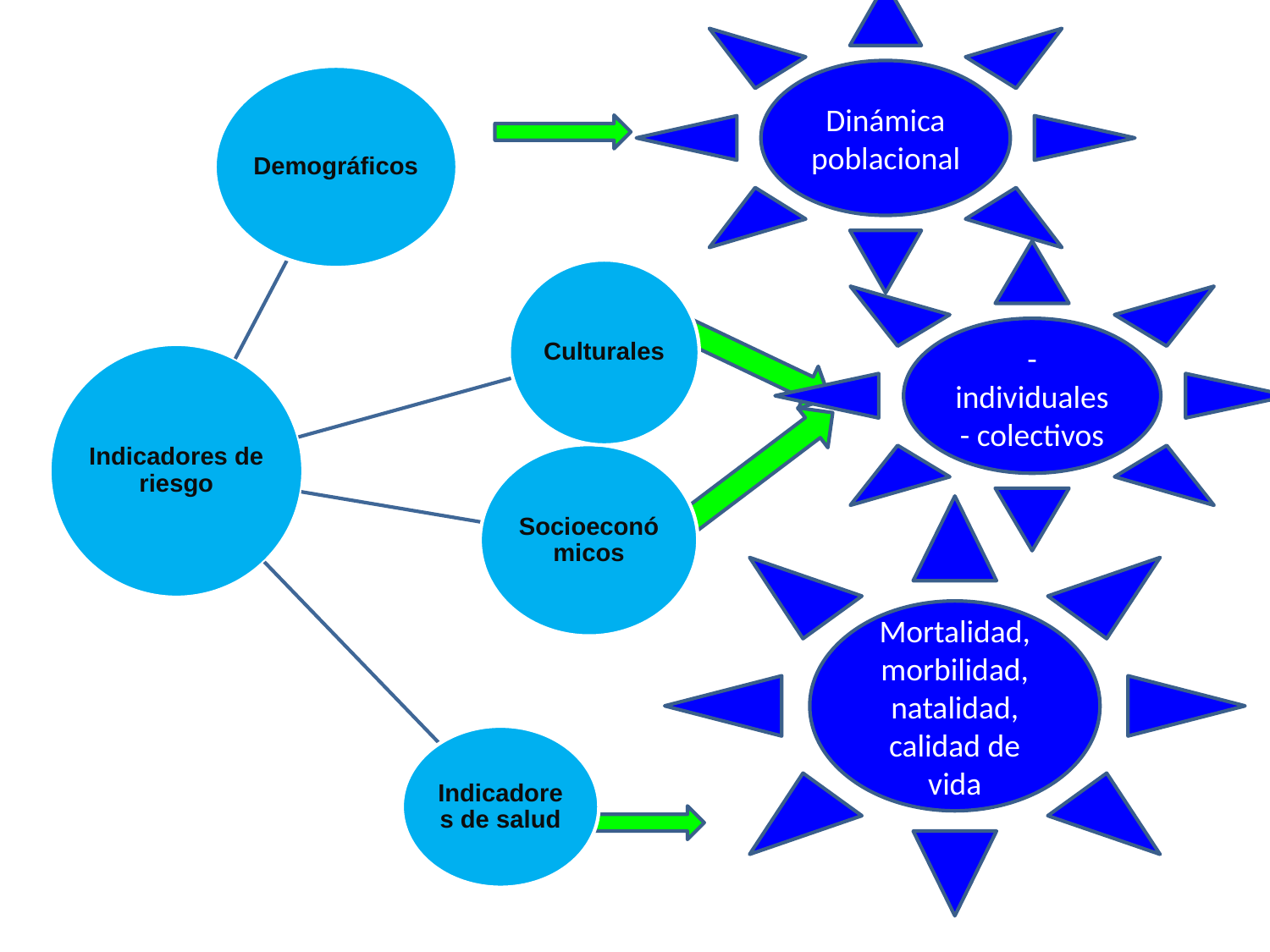

Dinámica poblacional
Indicadores de riesgo

Demográficos

Socioeconómicos

Indicadores de salud

Culturales

-individuales
- colectivos

Mortalidad, morbilidad, natalidad, calidad de vida